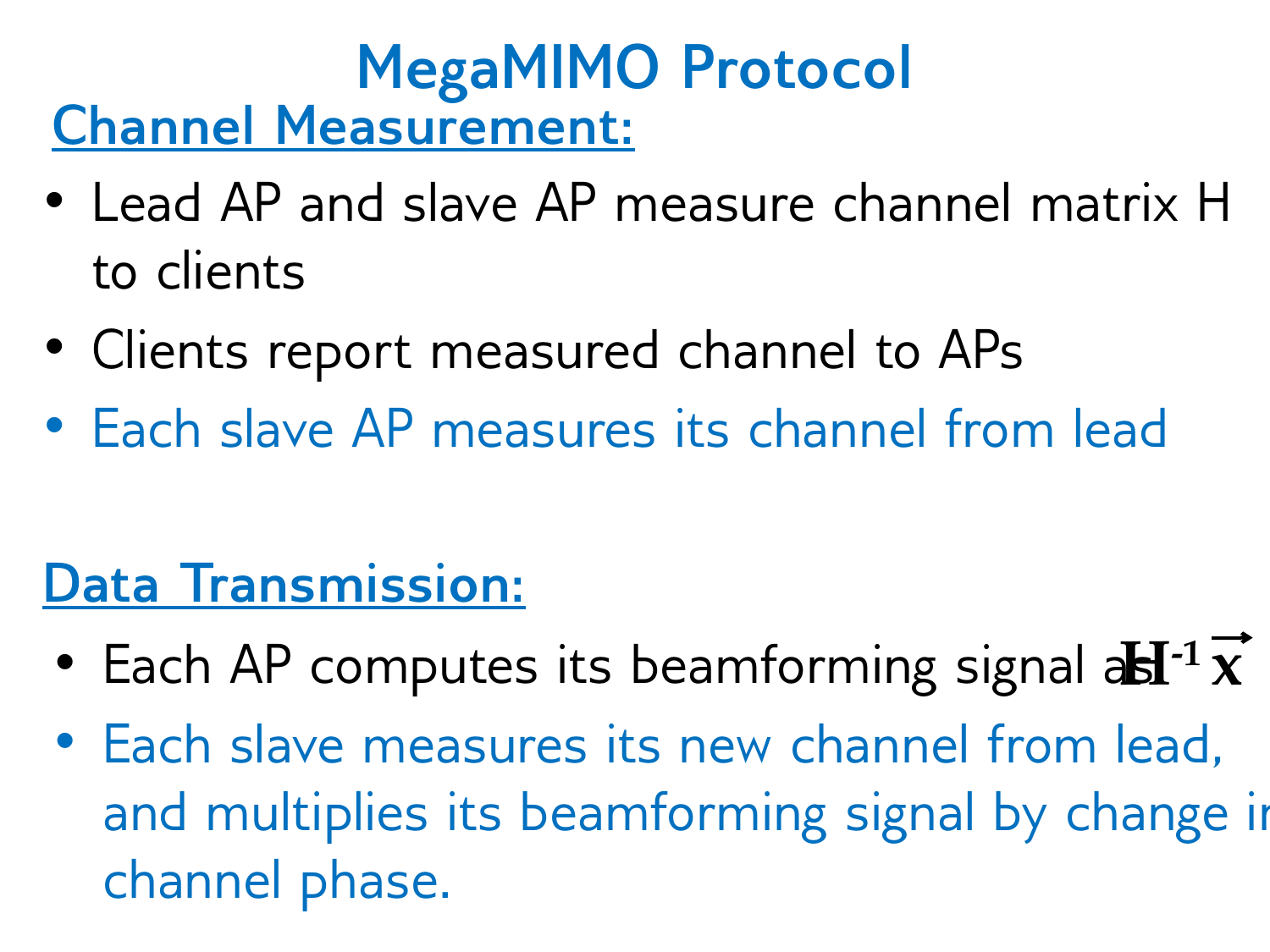

# MegaMIMO Protocol
Channel Measurement:
Lead AP and slave AP measure channel matrix H to clients
Clients report measured channel to APs
Each slave AP measures its channel from lead
Data Transmission:
H-1 x
Each AP computes its beamforming signal as
Each slave measures its new channel from lead, and multiplies its beamforming signal by change in channel phase.